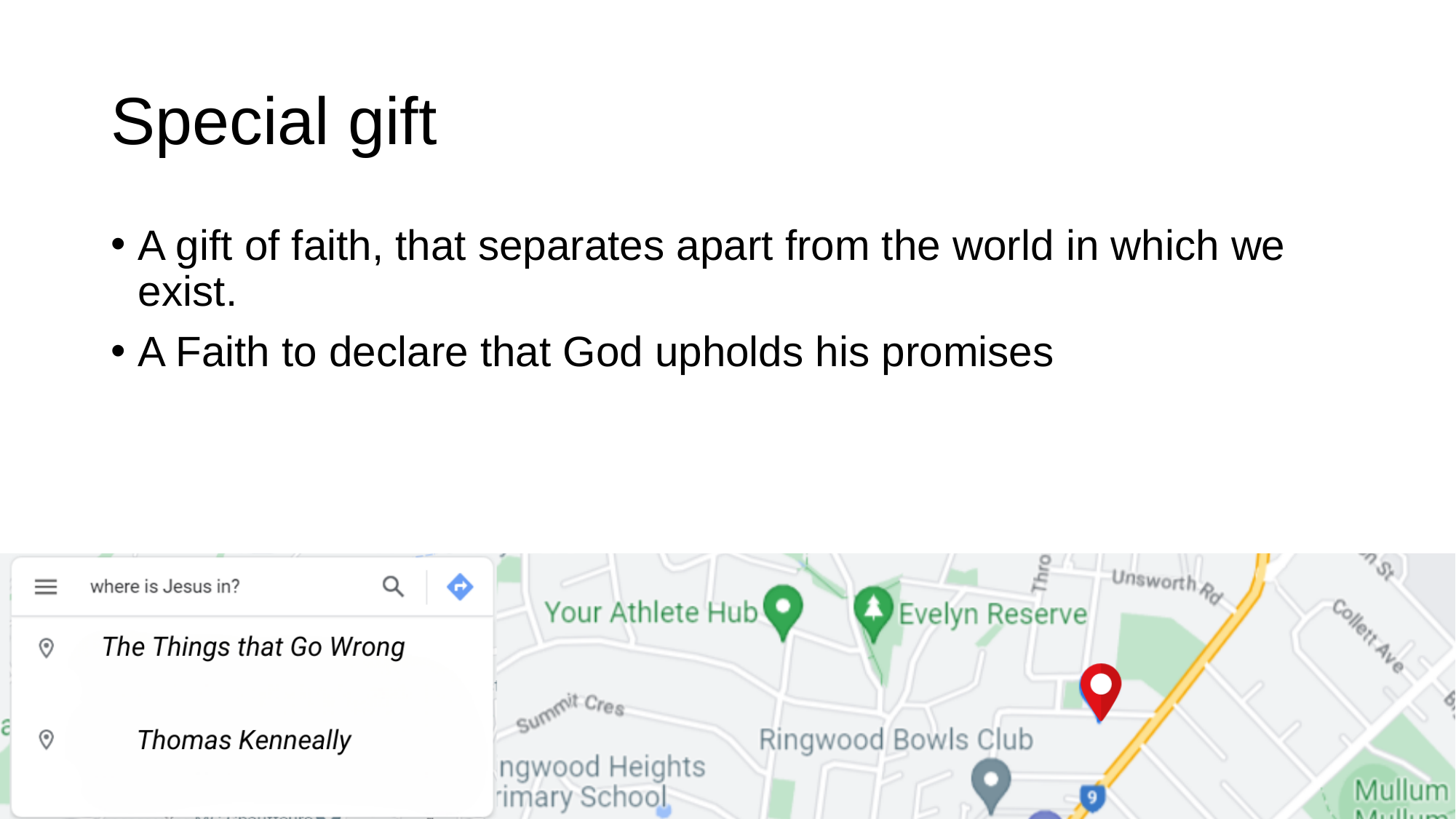

# Special gift
A gift of faith, that separates apart from the world in which we exist.
A Faith to declare that God upholds his promises